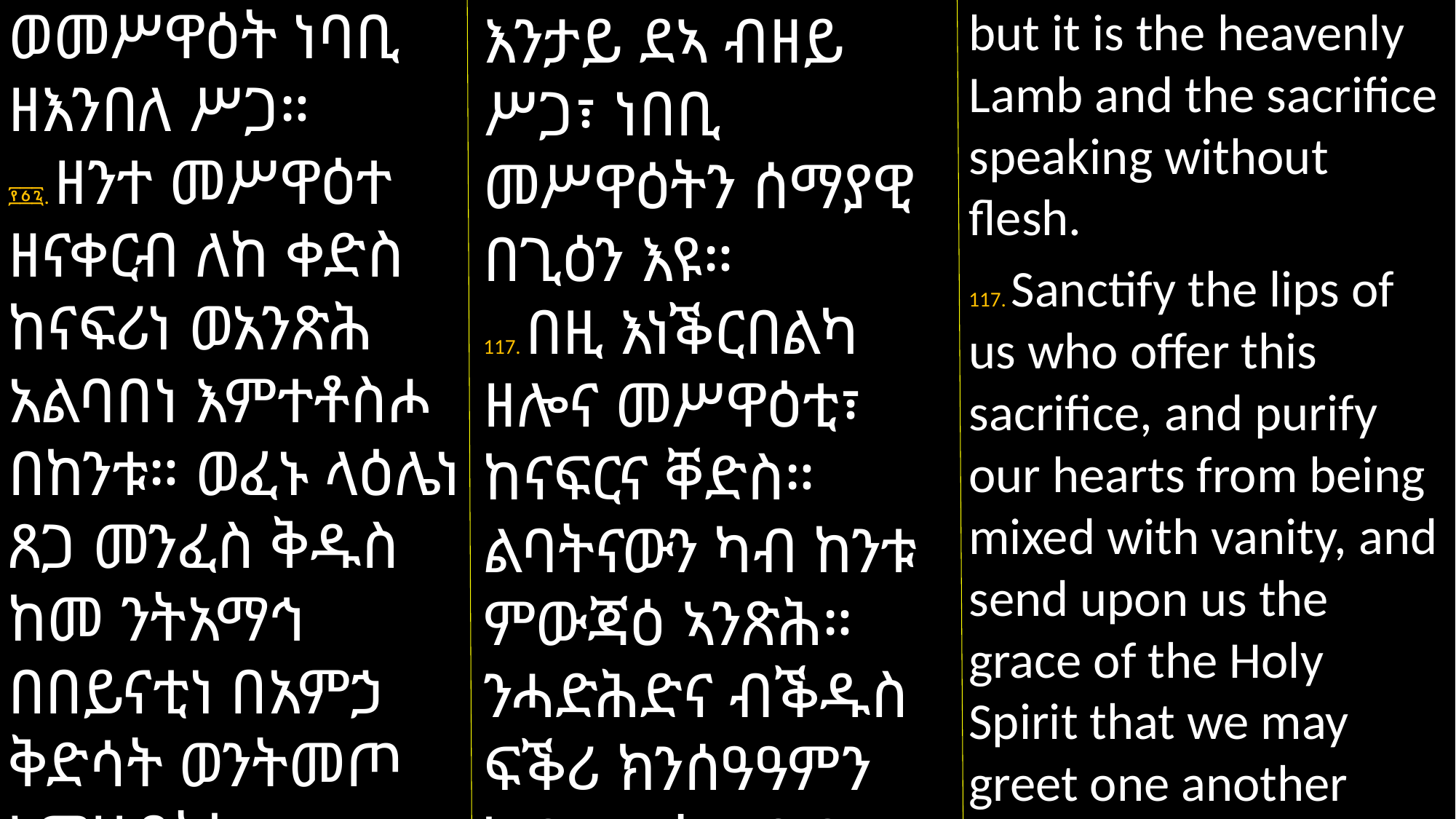

ወመሥዋዕት ነባቢ ዘእንበለ ሥጋ።
፻፩፯. ዘንተ መሥዋዕተ ዘናቀርብ ለከ ቀድስ ከናፍሪነ ወአንጽሕ አልባበነ እምተቶስሖ በከንቱ። ወፈኑ ላዕሌነ ጸጋ መንፈስ ቅዱስ ከመ ንትአማኅ በበይናቲነ በአምኃ ቅድሳት ወንትመጦ እምሀብትከ
but it is the heavenly Lamb and the sacrifice speaking without flesh.
117. Sanctify the lips of us who offer this sacrifice, and purify our hearts from being mixed with vanity, and send upon us the grace of the Holy Spirit that we may greet one another
እንታይ ደኣ ብዘይ ሥጋ፣ ነበቢ መሥዋዕትን ሰማያዊ በጊዕን እዩ።
117. በዚ እነቕርበልካ ዘሎና መሥዋዕቲ፣ ከናፍርና ቐድስ። ልባትናውን ካብ ከንቱ ምውጃዕ ኣንጽሕ። ንሓድሕድና ብቕዱስ ፍቕሪ ክንሰዓዓምን ካብታ ሞት ዘይብላ ሰማያዊት